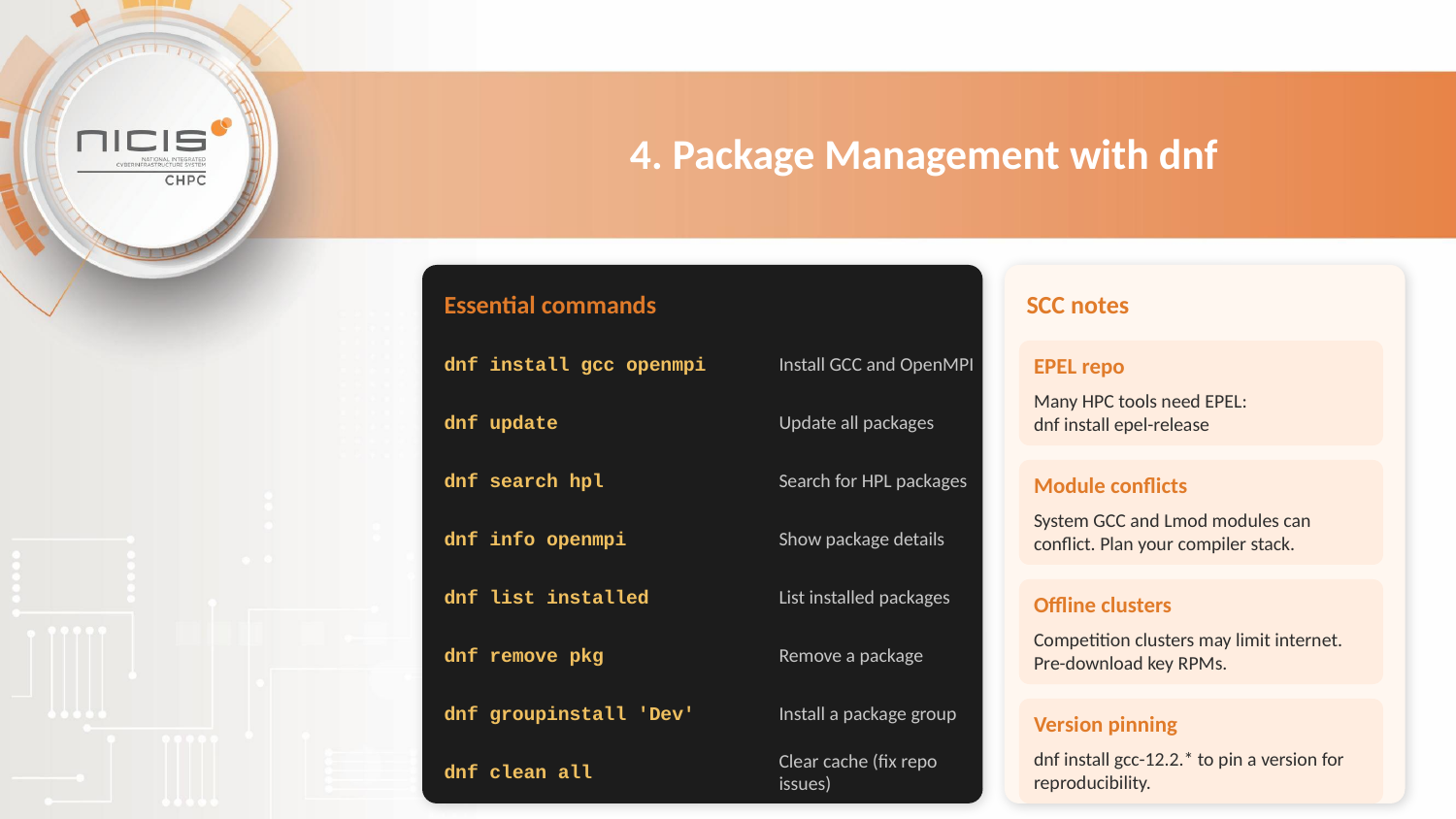

4. Package Management with dnf

Essential commands
SCC notes
dnf install gcc openmpi
Install GCC and OpenMPI

EPEL repo
Many HPC tools need EPEL:
dnf install epel-release
dnf update
Update all packages
dnf search hpl
Search for HPL packages

Module conflicts
System GCC and Lmod modules can conflict. Plan your compiler stack.
dnf info openmpi
Show package details
dnf list installed
List installed packages

Offline clusters
Competition clusters may limit internet. Pre-download key RPMs.
dnf remove pkg
Remove a package
dnf groupinstall 'Dev'
Install a package group

Version pinning
dnf install gcc-12.2.* to pin a version for reproducibility.
dnf clean all
Clear cache (fix repo issues)